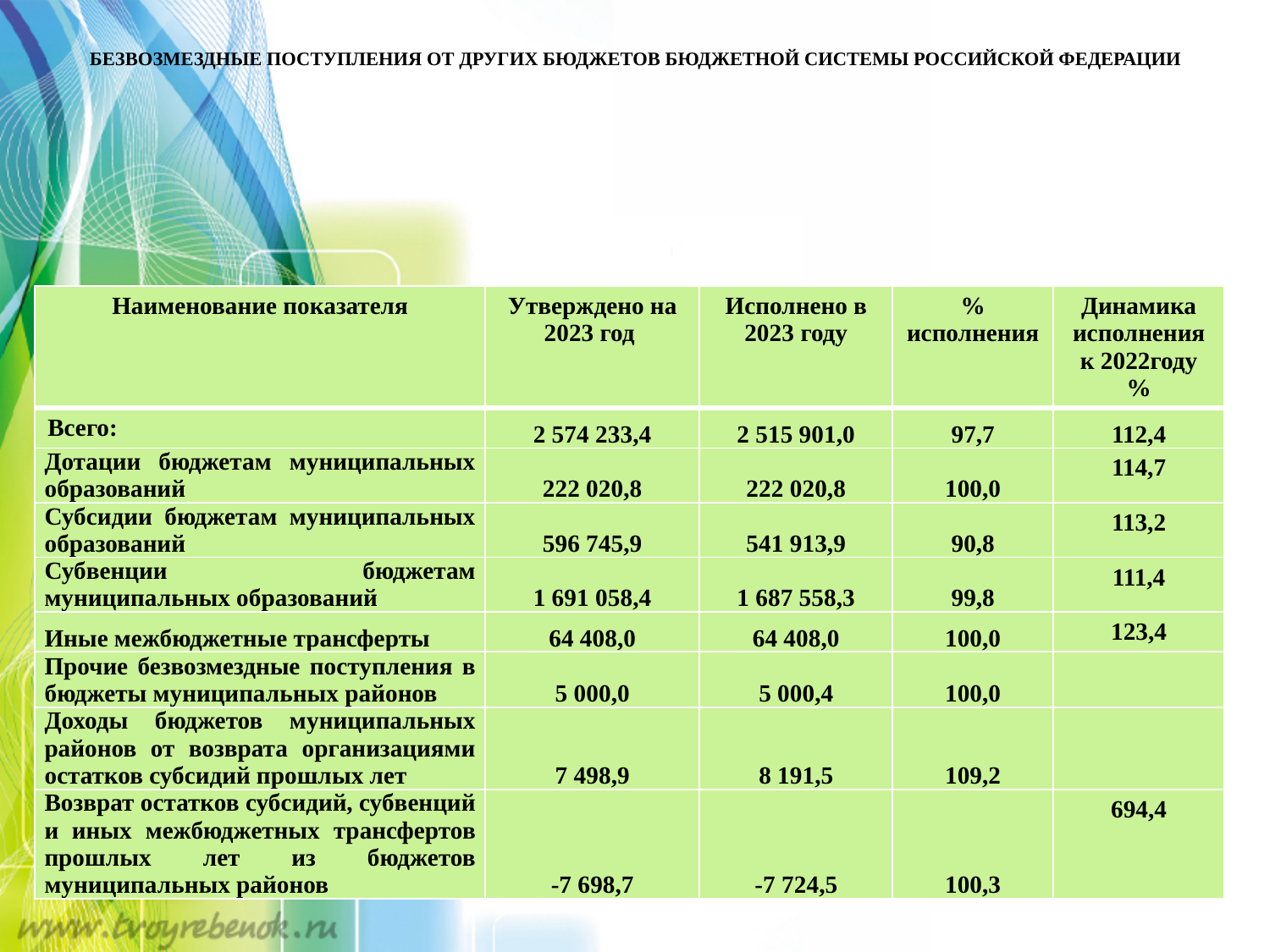

# БЕЗВОЗМЕЗДНЫЕ ПОСТУПЛЕНИЯ ОТ ДРУГИХ БЮДЖЕТОВ БЮДЖЕТНОЙ СИСТЕМЫ РОССИЙСКОЙ ФЕДЕРАЦИИ
| Наименование показателя | Утверждено на 2023 год | Исполнено в 2023 году | % исполнения | Динамика исполнения к 2022году % |
| --- | --- | --- | --- | --- |
| Всего: | 2 574 233,4 | 2 515 901,0 | 97,7 | 112,4 |
| Дотации бюджетам муниципальных образований | 222 020,8 | 222 020,8 | 100,0 | 114,7 |
| Субсидии бюджетам муниципальных образований | 596 745,9 | 541 913,9 | 90,8 | 113,2 |
| Субвенции бюджетам муниципальных образований | 1 691 058,4 | 1 687 558,3 | 99,8 | 111,4 |
| Иные межбюджетные трансферты | 64 408,0 | 64 408,0 | 100,0 | 123,4 |
| Прочие безвозмездные поступления в бюджеты муниципальных районов | 5 000,0 | 5 000,4 | 100,0 |  |
| Доходы бюджетов муниципальных районов от возврата организациями остатков субсидий прошлых лет | 7 498,9 | 8 191,5 | 109,2 |  |
| Возврат остатков субсидий, субвенций и иных межбюджетных трансфертов прошлых лет из бюджетов муниципальных районов | -7 698,7 | -7 724,5 | 100,3 | 694,4 |